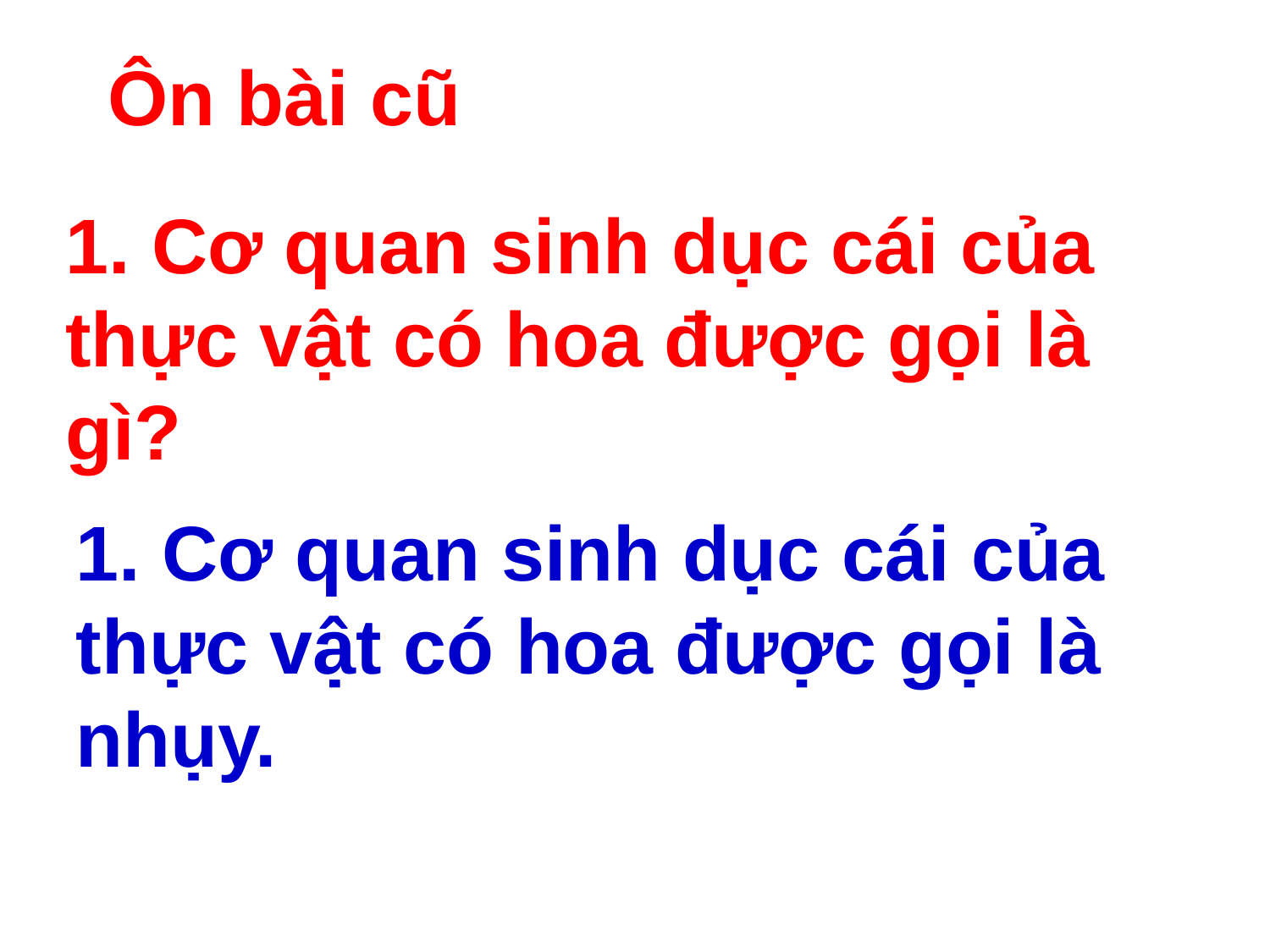

Ôn bài cũ
1. Cơ quan sinh dục cái của thực vật có hoa được gọi là gì?
1. Cơ quan sinh dục cái của thực vật có hoa được gọi là nhụy.